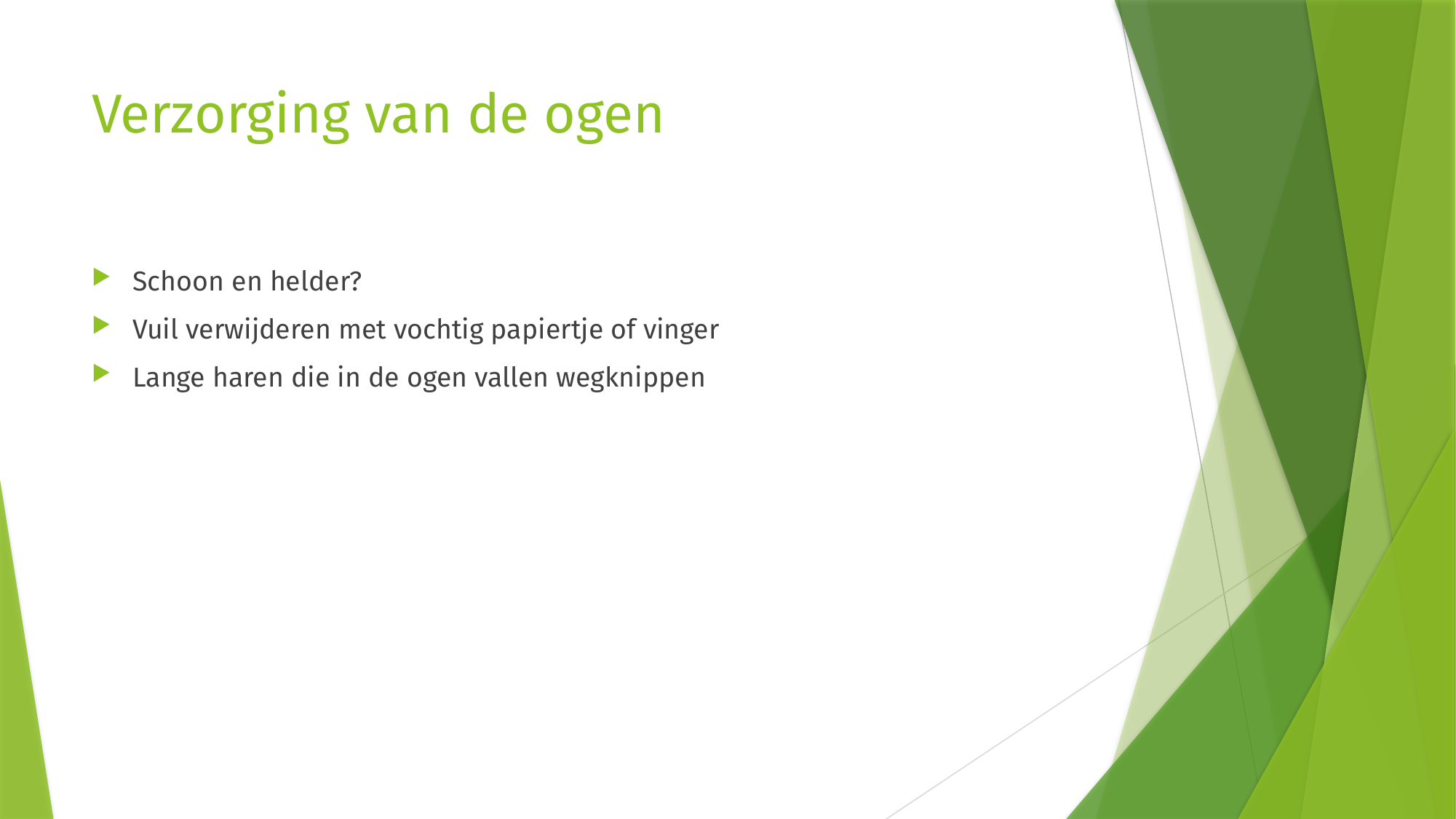

# Verzorging van de ogen
Schoon en helder?
Vuil verwijderen met vochtig papiertje of vinger
Lange haren die in de ogen vallen wegknippen